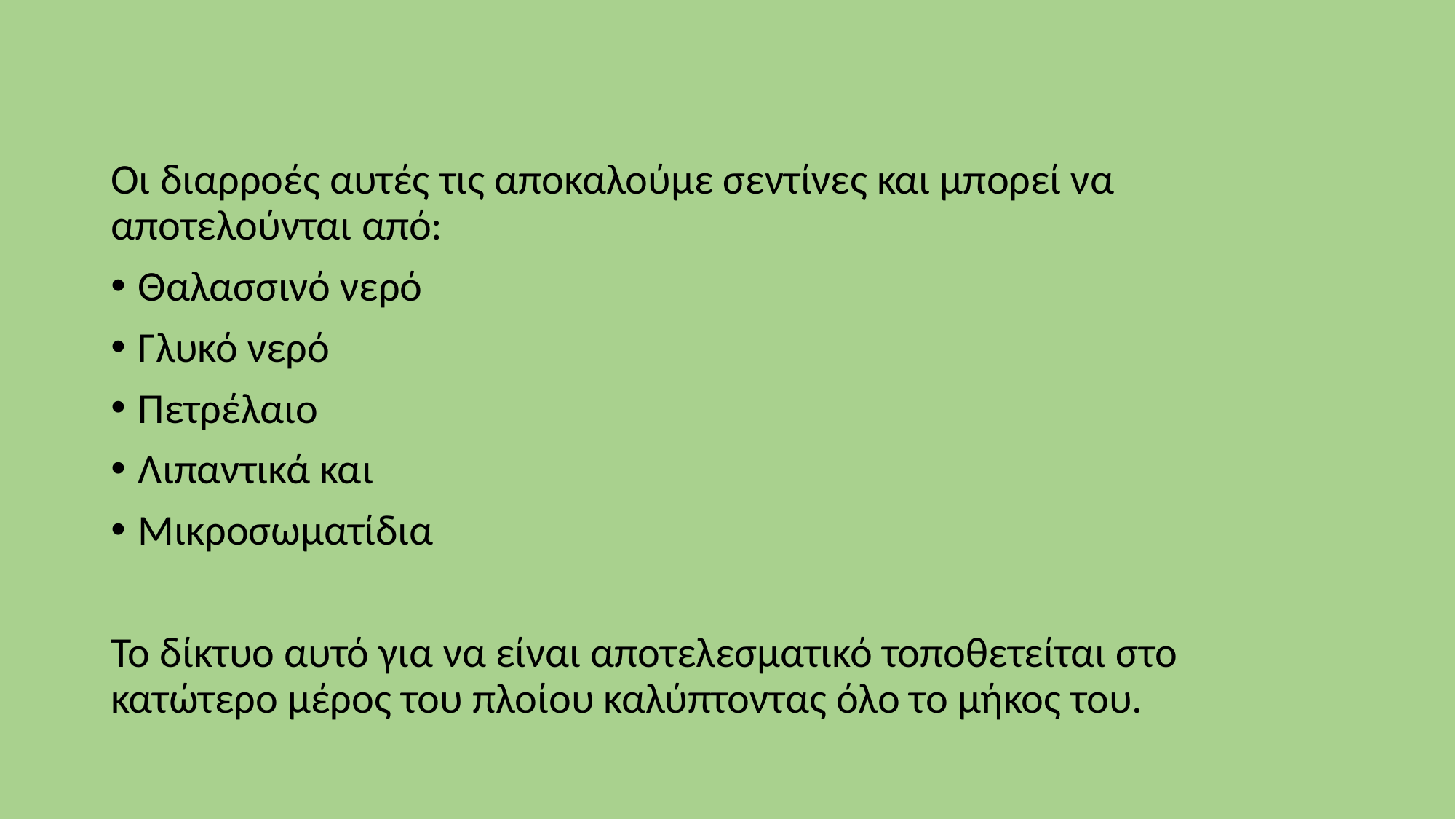

Οι διαρροές αυτές τις αποκαλούμε σεντίνες και μπορεί να αποτελούνται από:
Θαλασσινό νερό
Γλυκό νερό
Πετρέλαιο
Λιπαντικά και
Μικροσωματίδια

Το δίκτυο αυτό για να είναι αποτελεσματικό τοποθετείται στο κατώτερο μέρος του πλοίου καλύπτοντας όλο το μήκος του.